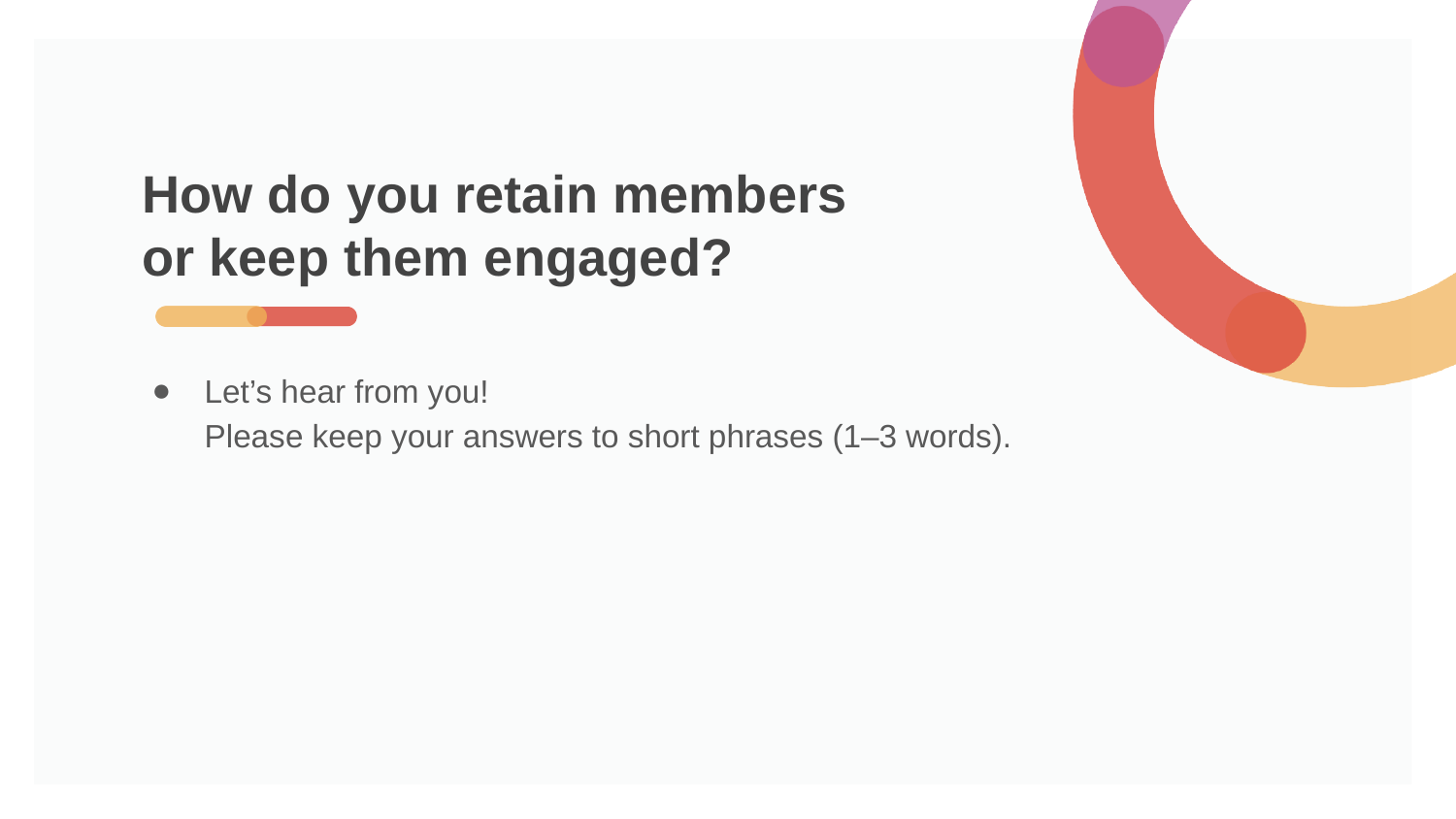

# How do you retain members or keep them engaged?

Let’s hear from you!
Please keep your answers to short phrases (1–3 words).